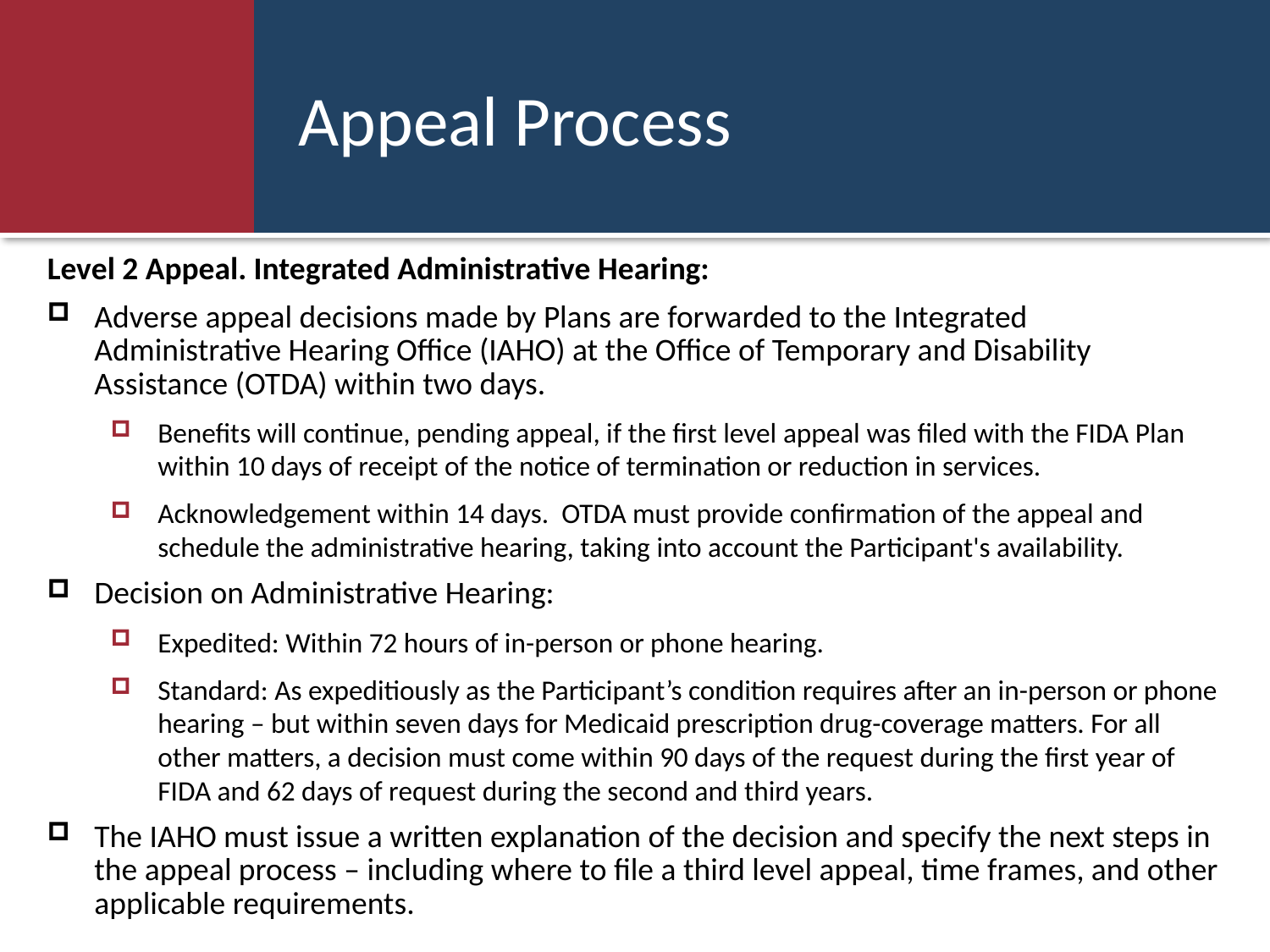

# Appeal Process
Level 2 Appeal. Integrated Administrative Hearing:
Adverse appeal decisions made by Plans are forwarded to the Integrated Administrative Hearing Office (IAHO) at the Office of Temporary and Disability Assistance (OTDA) within two days.
Benefits will continue, pending appeal, if the first level appeal was filed with the FIDA Plan within 10 days of receipt of the notice of termination or reduction in services.
Acknowledgement within 14 days.  OTDA must provide confirmation of the appeal and schedule the administrative hearing, taking into account the Participant's availability.
Decision on Administrative Hearing:
Expedited: Within 72 hours of in-person or phone hearing.
Standard: As expeditiously as the Participant’s condition requires after an in-person or phone hearing – but within seven days for Medicaid prescription drug-coverage matters. For all other matters, a decision must come within 90 days of the request during the first year of FIDA and 62 days of request during the second and third years.
The IAHO must issue a written explanation of the decision and specify the next steps in the appeal process – including where to file a third level appeal, time frames, and other applicable requirements.